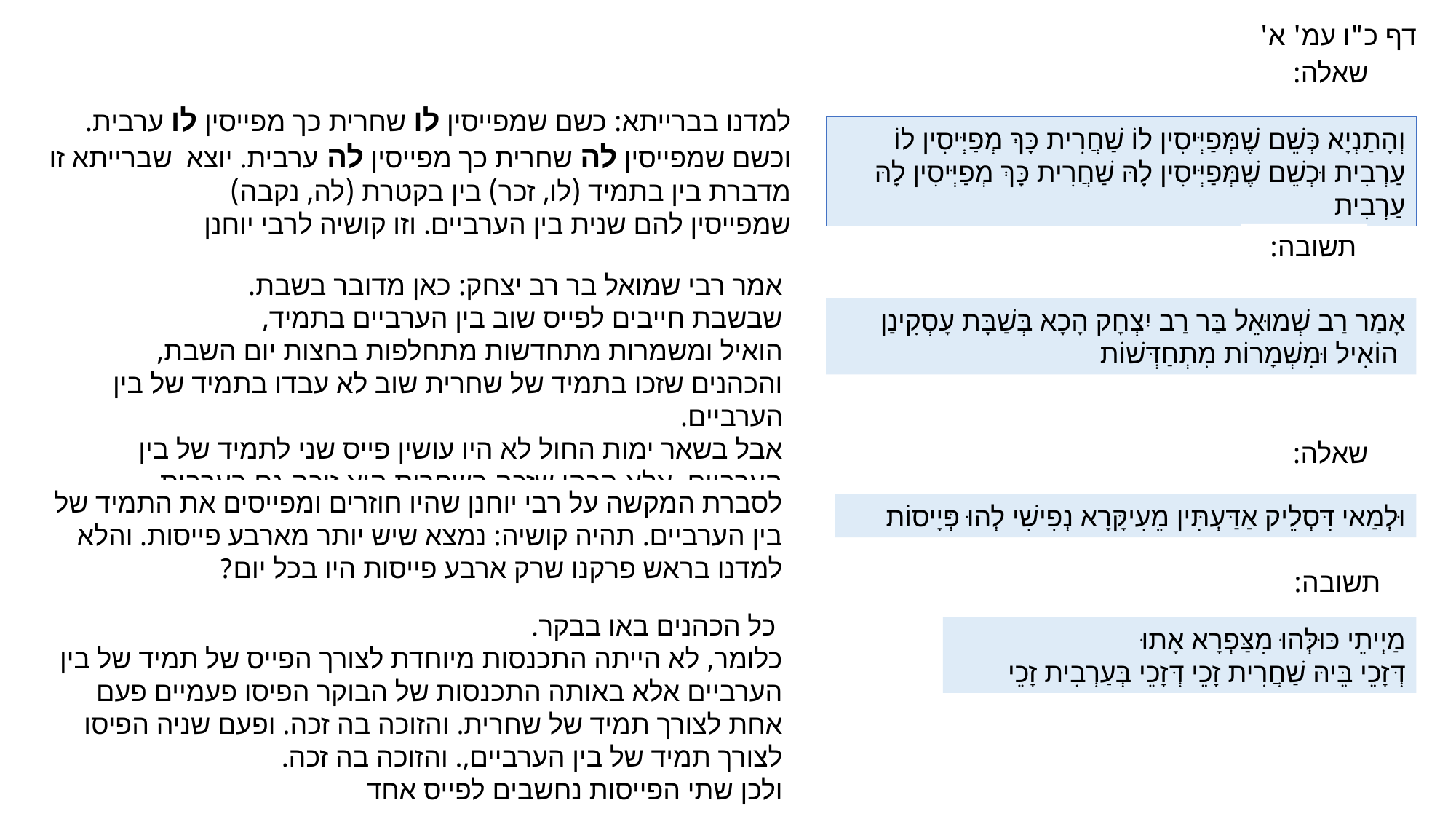

דף כ"ו עמ' א'
שאלה:
למדנו בברייתא: כשם שמפייסין לו שחרית כך מפייסין לו ערבית. וכשם שמפייסין לה שחרית כך מפייסין לה ערבית. יוצא  שברייתא זו מדברת בין בתמיד (לו, זכר) בין בקטרת (לה, נקבה)
שמפייסין להם שנית בין הערביים. וזו קושיה לרבי יוחנן
וְהָתַנְיָא כְּשֵׁם שֶׁמְּפַיְּיסִין לוֹ שַׁחֲרִית כָּךְ מְפַיְּיסִין לוֹ עַרְבִית וּכְשֵׁם שֶׁמְּפַיְּיסִין לָהּ שַׁחֲרִית כָּךְ מְפַיְּיסִין לָהּ עַרְבִית
תשובה:
אמר רבי שמואל בר רב יצחק: כאן מדובר בשבת.
שבשבת חייבים לפייס שוב בין הערביים בתמיד,
הואיל ומשמרות מתחדשות מתחלפות בחצות יום השבת, והכהנים שזכו בתמיד של שחרית שוב לא עבדו בתמיד של בין הערביים.
אבל בשאר ימות החול לא היו עושין פייס שני לתמיד של בין הערביים. אלא הכהן שזכה בשחרית הוא זוכה גם בערבית.
אָמַר רַב שְׁמוּאֵל בַּר רַב יִצְחָק הָכָא בְּשַׁבָּת עָסְקִינַן
 הוֹאִיל וּמִשְׁמָרוֹת מִתְחַדְּשׁוֹת
שאלה:
לסברת המקשה על רבי יוחנן שהיו חוזרים ומפייסים את התמיד של בין הערביים. תהיה קושיה: נמצא שיש יותר מארבע פייסות. והלא למדנו בראש פרקנו שרק ארבע פייסות היו בכל יום?
וּלְמַאי דִּסְלֵיק אַדַּעְתִּין מֵעִיקָּרָא נְפִישִׁי לְהוּ פְּיָיסוֹת
תשובה:
 כל הכהנים באו בבקר.
כלומר, לא הייתה התכנסות מיוחדת לצורך הפייס של תמיד של בין הערביים אלא באותה התכנסות של הבוקר הפיסו פעמיים פעם אחת לצורך תמיד של שחרית. והזוכה בה זכה. ופעם שניה הפיסו לצורך תמיד של בין הערביים,. והזוכה בה זכה.
ולכן שתי הפייסות נחשבים לפייס אחד
מַיְיתֵי כּוּלְּהוּ מִצַּפְרָא אָתוּ
דְּזָכֵי בֵּיהּ שַׁחֲרִית זָכֵי דְּזָכֵי בְּעַרְבִית זָכֵי